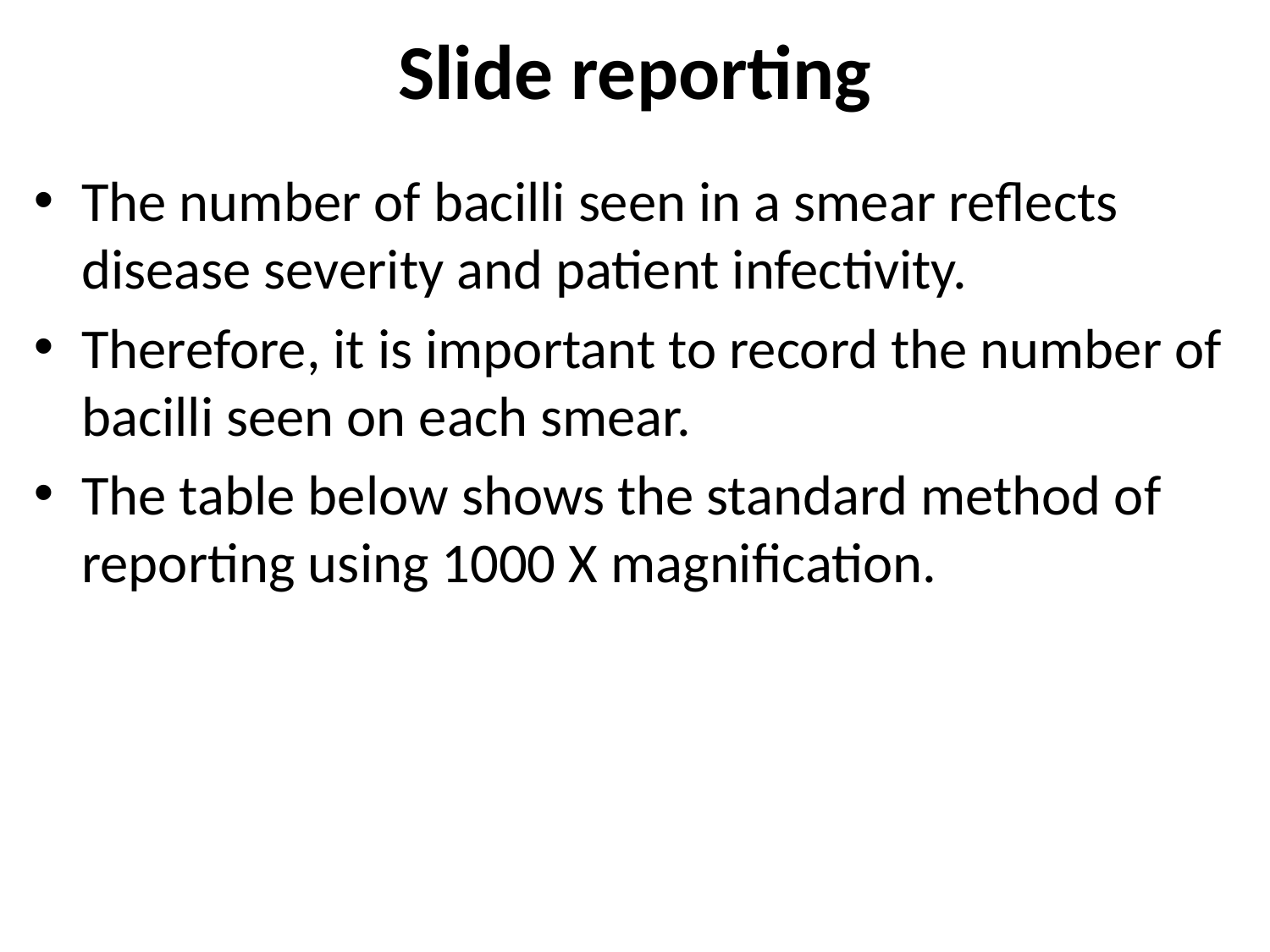

# Slide reporting
The number of bacilli seen in a smear reflects disease severity and patient infectivity.
Therefore, it is important to record the number of bacilli seen on each smear.
The table below shows the standard method of reporting using 1000 X magnification.